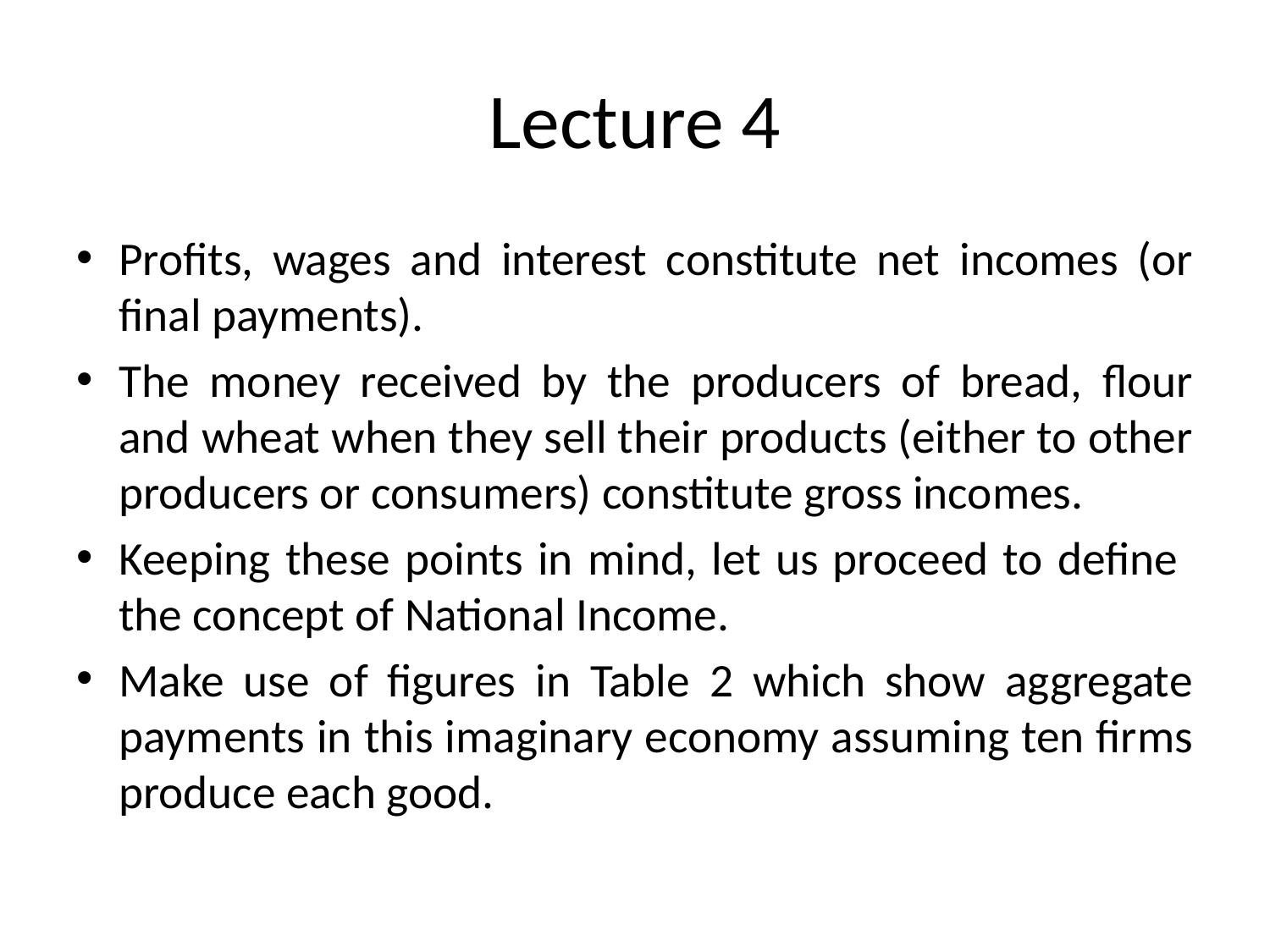

# Lecture 4
Profits, wages and interest constitute net incomes (or final payments).
The money received by the producers of bread, flour and wheat when they sell their products (either to other producers or consumers) constitute gross incomes.
Keeping these points in mind, let us proceed to define  the concept of National Income.
Make use of figures in Table 2 which show aggregate payments in this imaginary economy assuming ten firms produce each good.